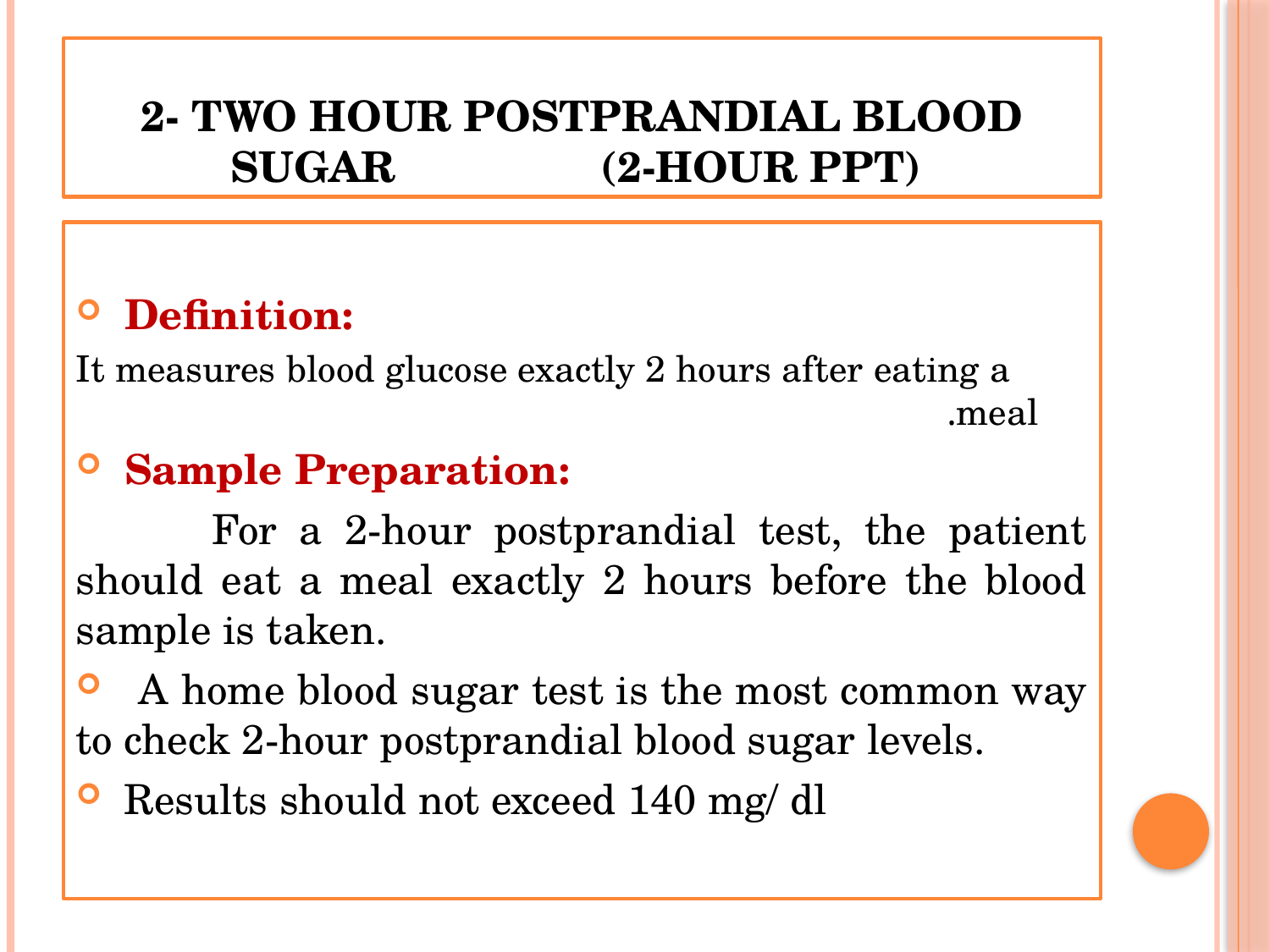

# 2- Two hour postprandial blood sugar                 (2-hour PPT)

  Definition:
   It measures blood glucose exactly 2 hours after eating a meal.
  Sample Preparation:
      For a 2-hour postprandial test, the patient should eat a meal exactly 2 hours before the blood sample is taken.
   A home blood sugar test is the most common way to check 2-hour postprandial blood sugar levels.
  Results should not exceed 140 mg/ dl